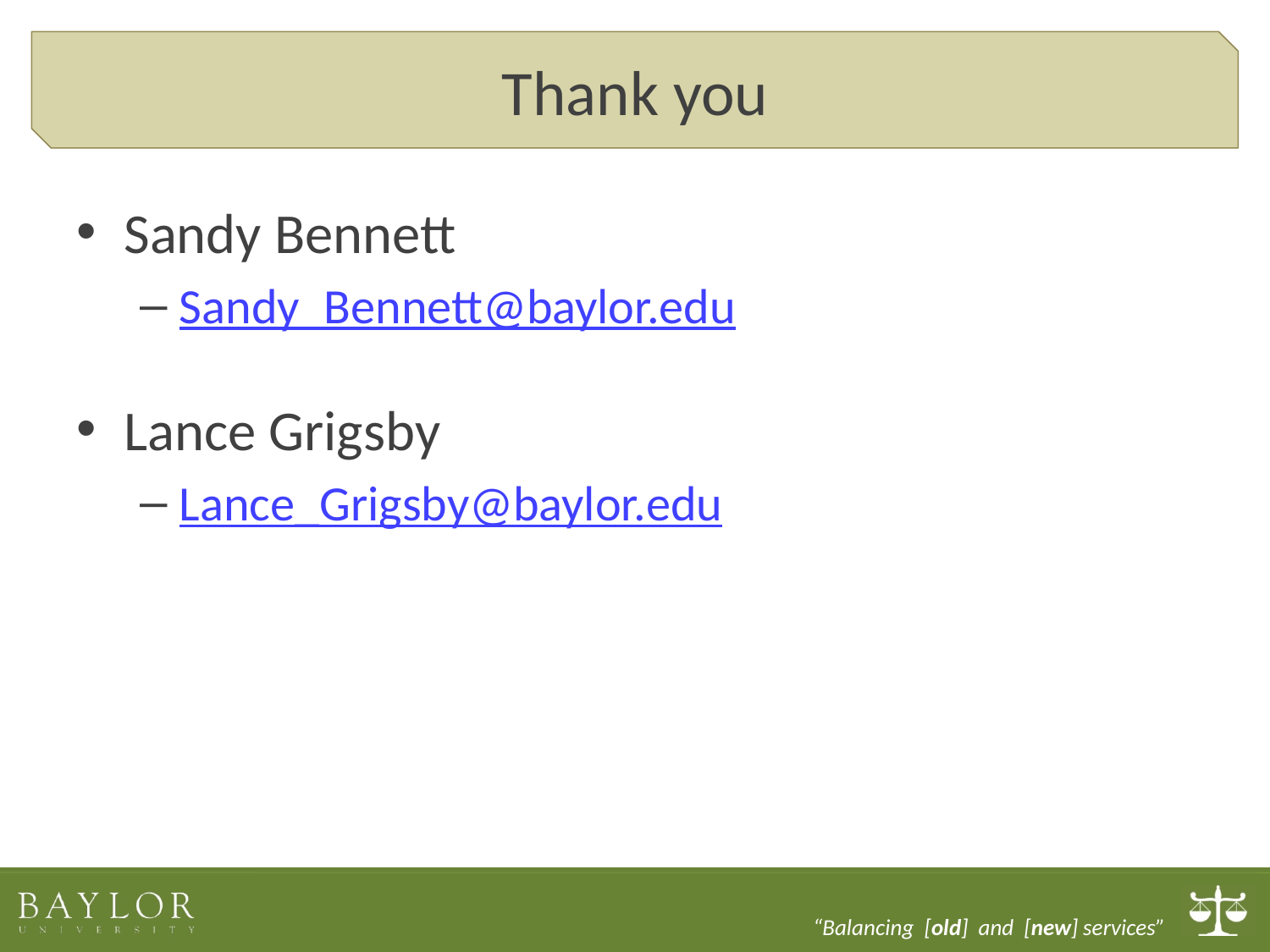

# Thank you
Sandy Bennett
Sandy_Bennett@baylor.edu

Lance Grigsby
Lance_Grigsby@baylor.edu